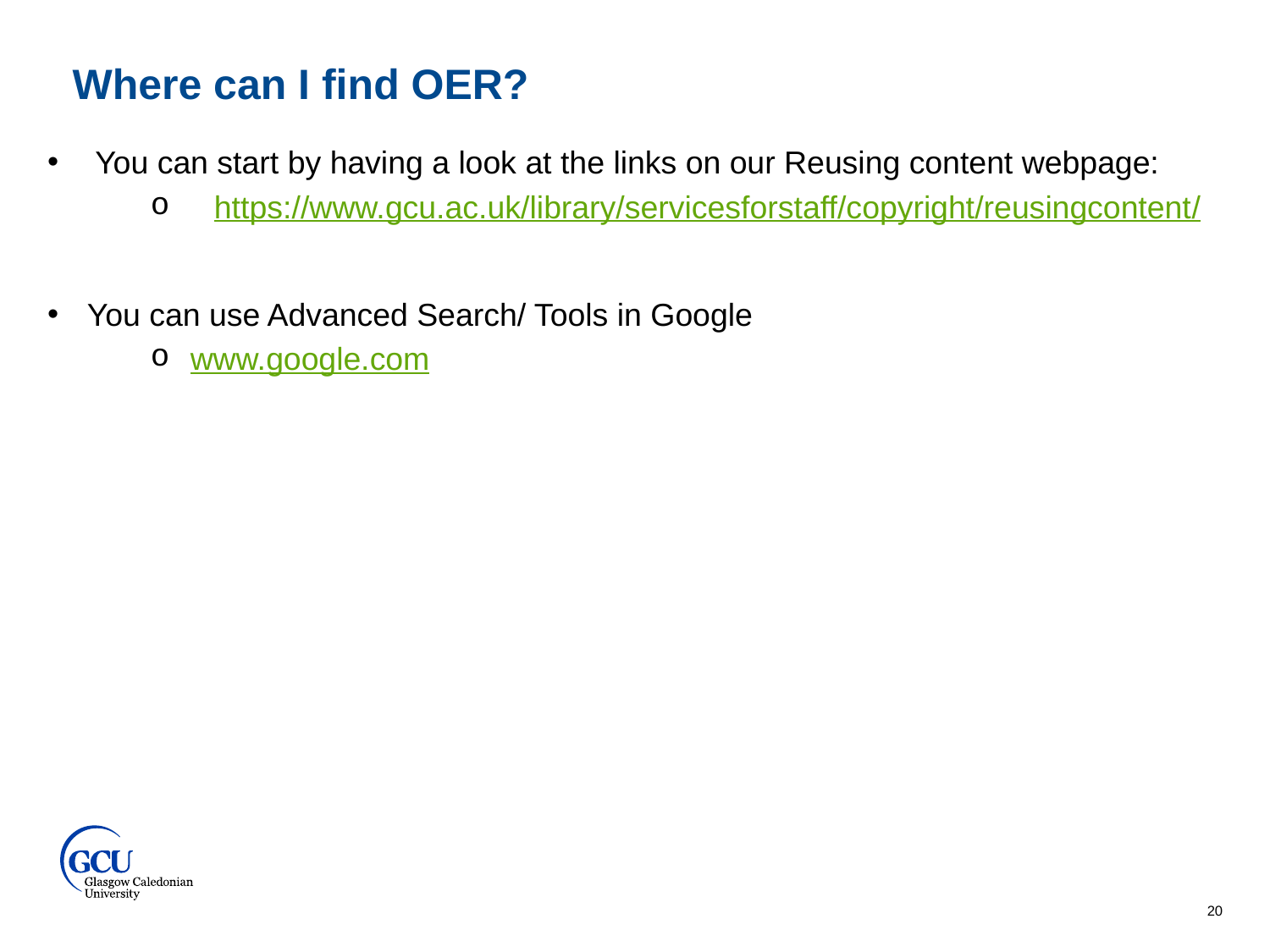

Where can I find OER?
You can start by having a look at the links on our Reusing content webpage:
https://www.gcu.ac.uk/library/servicesforstaff/copyright/reusingcontent/

You can use Advanced Search/ Tools in Google
www.google.com